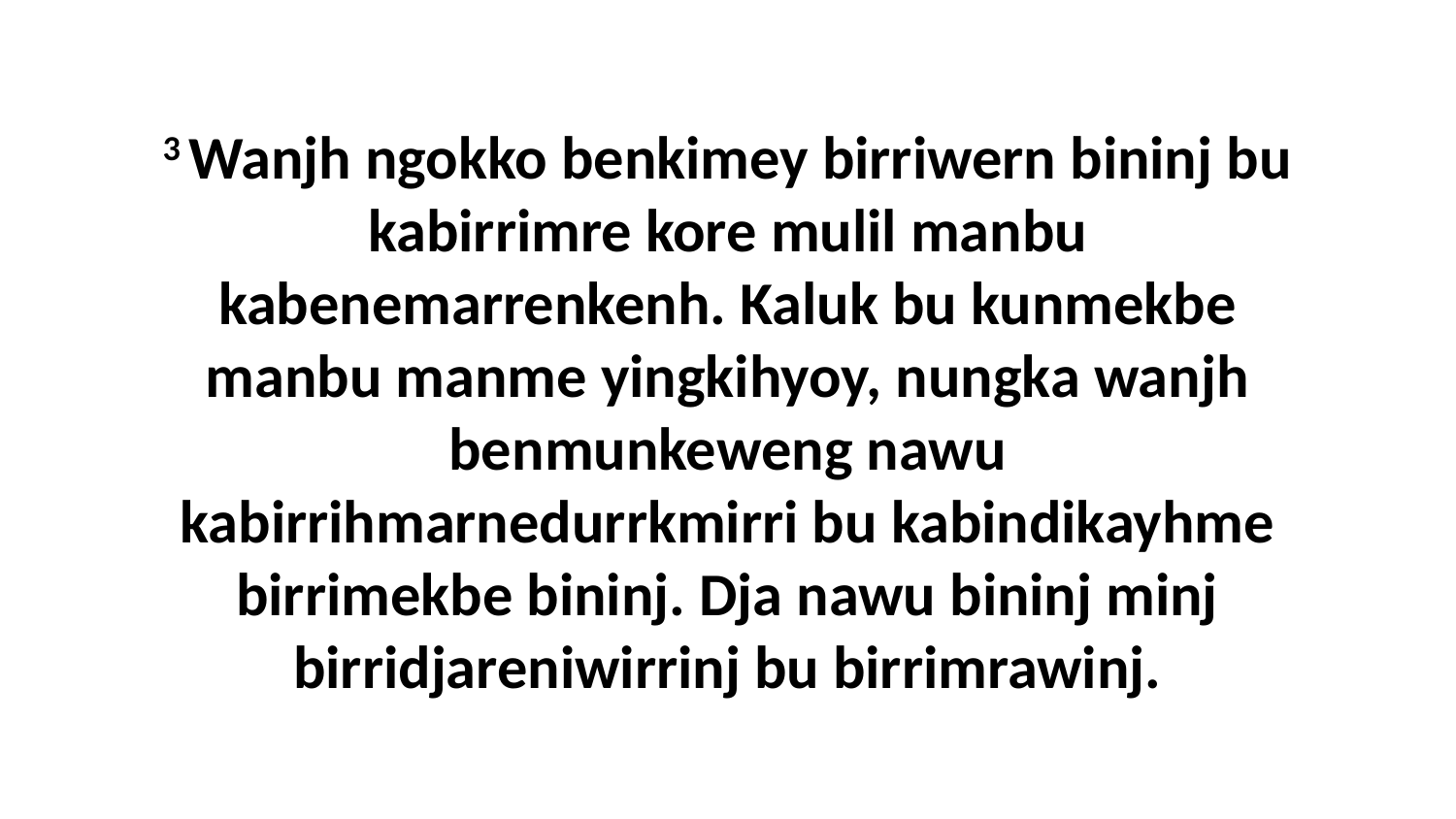

3 Wanjh ngokko benkimey birriwern bininj bu kabirrimre kore mulil manbu kabenemarrenkenh. Kaluk bu kunmekbe manbu manme yingkihyoy, nungka wanjh benmunkeweng nawu kabirrihmarnedurrkmirri bu kabindikayhme birrimekbe bininj. Dja nawu bininj minj birridjareniwirrinj bu birrimrawinj.